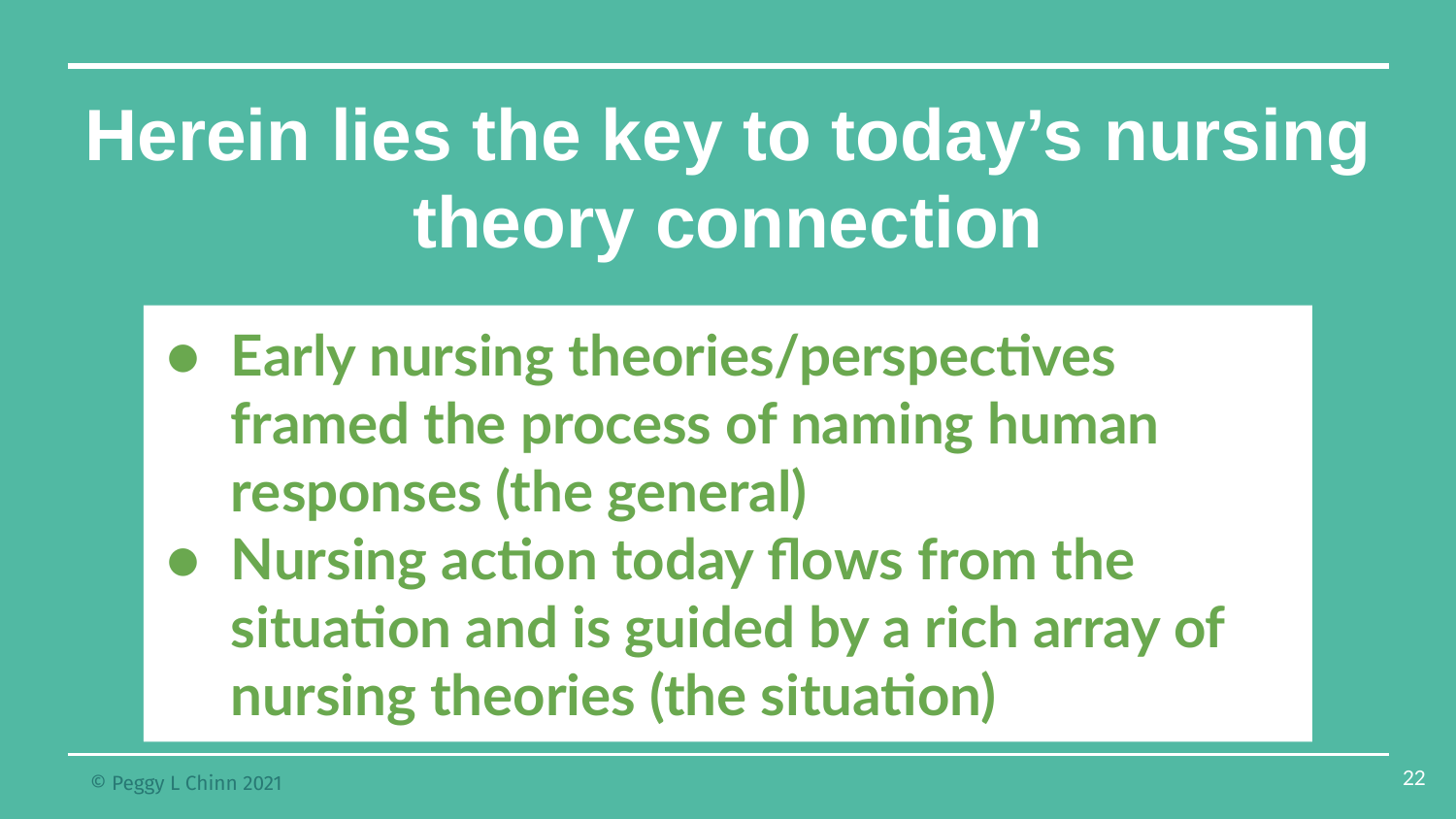

# Herein lies the key to today’s nursing theory connection
Early nursing theories/perspectives framed the process of naming human responses (the general)
Nursing action today flows from the situation and is guided by a rich array of nursing theories (the situation)
22